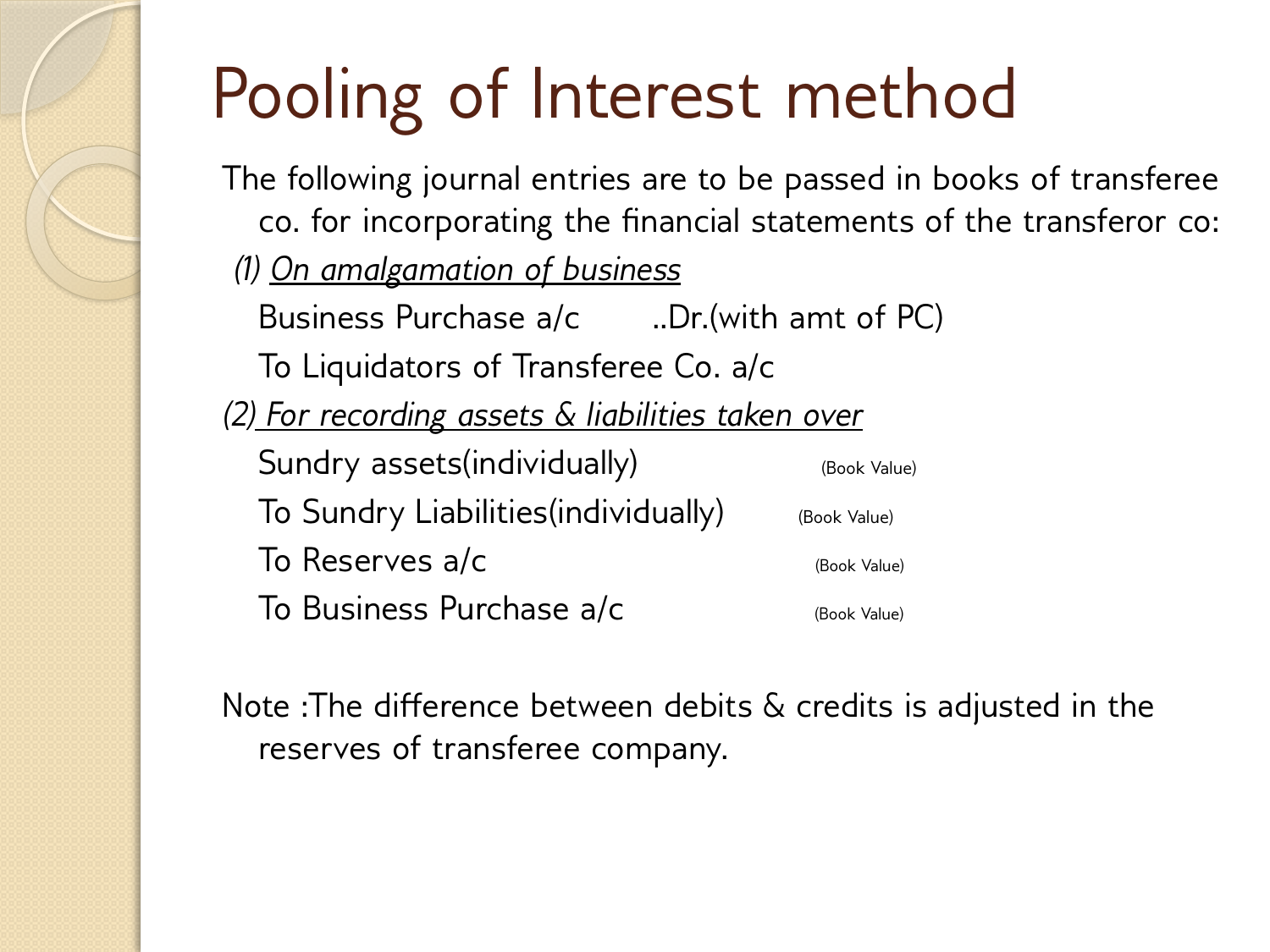

# Pooling of Interest method
The following journal entries are to be passed in books of transferee co. for incorporating the financial statements of the transferor co:
 (1) On amalgamation of business
		Business Purchase a/c 		..Dr.(with amt of PC)
			To Liquidators of Transferee Co. a/c
(2) For recording assets & liabilities taken over
		Sundry assets(individually)	                (Book Value)
			To Sundry Liabilities(individually)       (Book Value)
			To Reserves a/c                               (Book Value)
			To Business Purchase a/c                  (Book Value)

Note :The difference between debits & credits is adjusted in the reserves of transferee company.